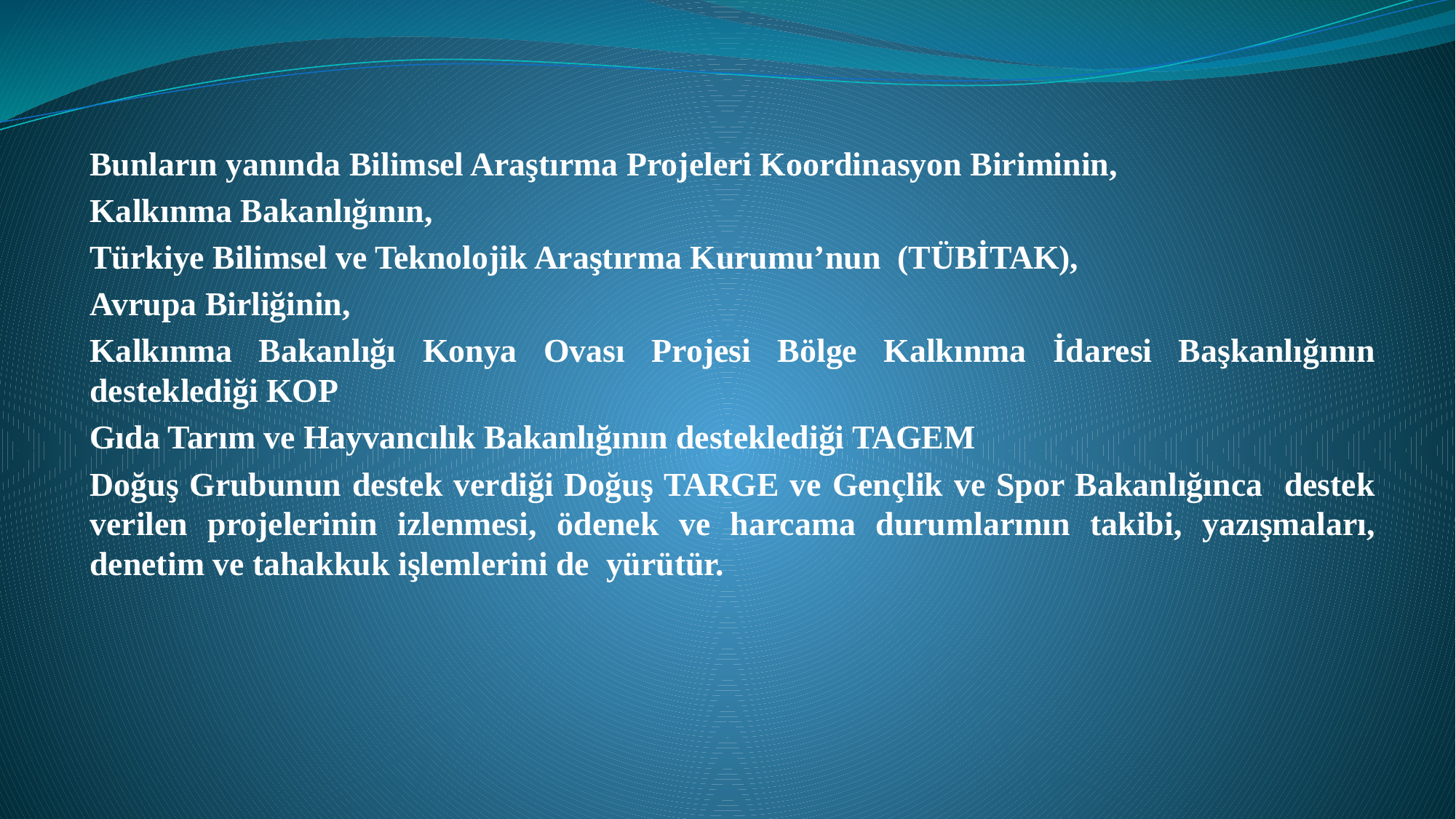

Bunların yanında Bilimsel Araştırma Projeleri Koordinasyon Biriminin,
Kalkınma Bakanlığının,
Türkiye Bilimsel ve Teknolojik Araştırma Kurumu’nun  (TÜBİTAK),
Avrupa Birliğinin,
Kalkınma Bakanlığı Konya Ovası Projesi Bölge Kalkınma İdaresi Başkanlığının desteklediği KOP
Gıda Tarım ve Hayvancılık Bakanlığının desteklediği TAGEM
Doğuş Grubunun destek verdiği Doğuş TARGE ve Gençlik ve Spor Bakanlığınca  destek verilen projelerinin izlenmesi, ödenek ve harcama durumlarının takibi, yazışmaları, denetim ve tahakkuk işlemlerini de  yürütür.